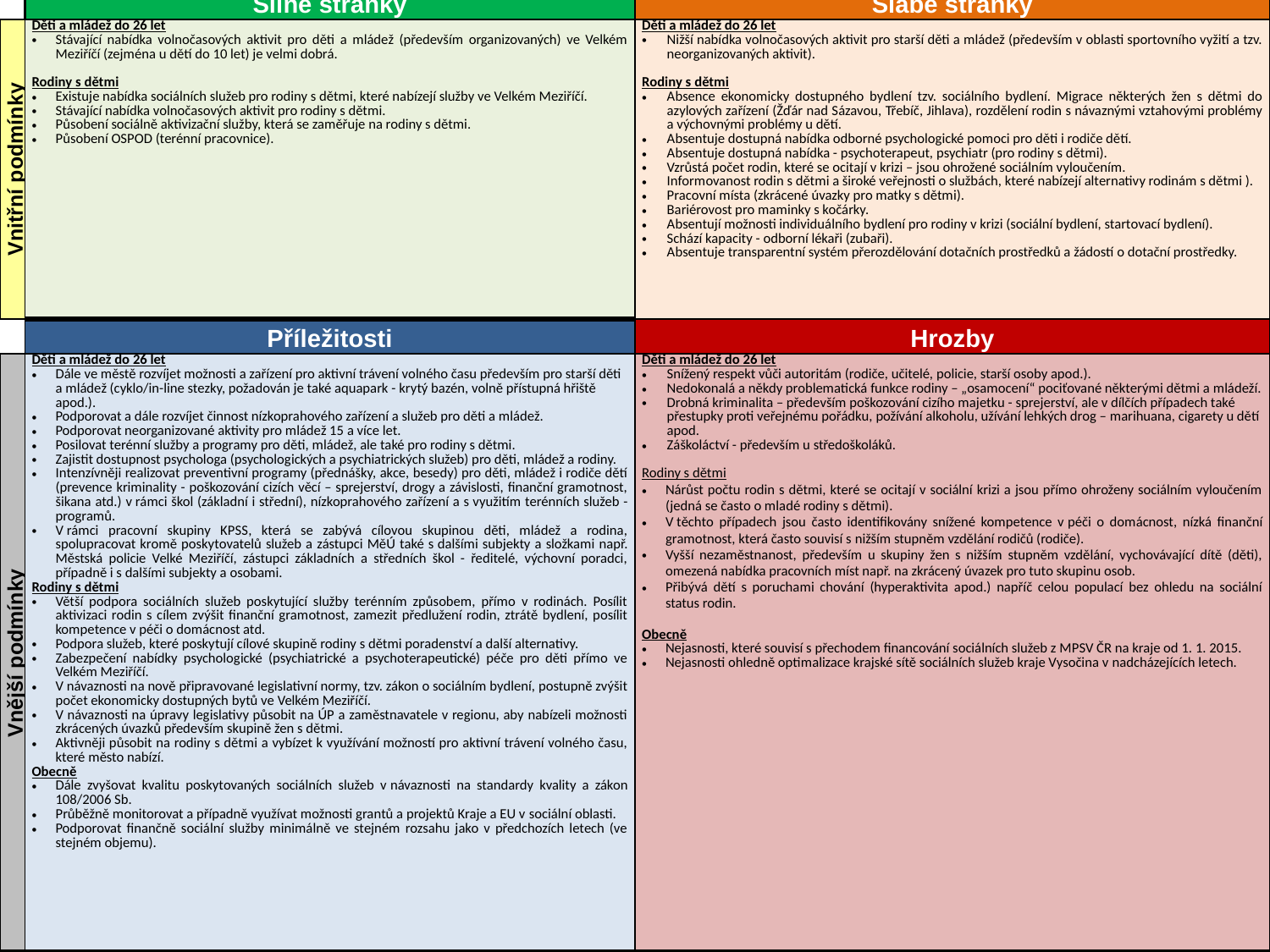

|  | Silné stránky | Slabé stránky |
| --- | --- | --- |
| Vnitřní podmínky | Děti a mládež do 26 let Stávající nabídka volnočasových aktivit pro děti a mládež (především organizovaných) ve Velkém Meziříčí (zejména u dětí do 10 let) je velmi dobrá. Rodiny s dětmi Existuje nabídka sociálních služeb pro rodiny s dětmi, které nabízejí služby ve Velkém Meziříčí. Stávající nabídka volnočasových aktivit pro rodiny s dětmi. Působení sociálně aktivizační služby, která se zaměřuje na rodiny s dětmi. Působení OSPOD (terénní pracovnice). | Děti a mládež do 26 let Nižší nabídka volnočasových aktivit pro starší děti a mládež (především v oblasti sportovního vyžití a tzv. neorganizovaných aktivit). Rodiny s dětmi Absence ekonomicky dostupného bydlení tzv. sociálního bydlení. Migrace některých žen s dětmi do azylových zařízení (Žďár nad Sázavou, Třebíč, Jihlava), rozdělení rodin s návaznými vztahovými problémy a výchovnými problémy u dětí. Absentuje dostupná nabídka odborné psychologické pomoci pro děti i rodiče dětí. Absentuje dostupná nabídka - psychoterapeut, psychiatr (pro rodiny s dětmi). Vzrůstá počet rodin, které se ocitají v krizi – jsou ohrožené sociálním vyloučením. Informovanost rodin s dětmi a široké veřejnosti o službách, které nabízejí alternativy rodinám s dětmi ). Pracovní místa (zkrácené úvazky pro matky s dětmi). Bariérovost pro maminky s kočárky. Absentují možnosti individuálního bydlení pro rodiny v krizi (sociální bydlení, startovací bydlení). Schází kapacity - odborní lékaři (zubaři). Absentuje transparentní systém přerozdělování dotačních prostředků a žádostí o dotační prostředky. |
|  | Příležitosti | Hrozby |
| Vnější podmínky | Děti a mládež do 26 let Dále ve městě rozvíjet možnosti a zařízení pro aktivní trávení volného času především pro starší děti a mládež (cyklo/in-line stezky, požadován je také aquapark - krytý bazén, volně přístupná hřiště apod.). Podporovat a dále rozvíjet činnost nízkoprahového zařízení a služeb pro děti a mládež. Podporovat neorganizované aktivity pro mládež 15 a více let. Posilovat terénní služby a programy pro děti, mládež, ale také pro rodiny s dětmi. Zajistit dostupnost psychologa (psychologických a psychiatrických služeb) pro děti, mládež a rodiny. Intenzívněji realizovat preventivní programy (přednášky, akce, besedy) pro děti, mládež i rodiče dětí (prevence kriminality - poškozování cizích věcí – sprejerství, drogy a závislosti, finanční gramotnost, šikana atd.) v rámci škol (základní i střední), nízkoprahového zařízení a s využitím terénních služeb - programů. V rámci pracovní skupiny KPSS, která se zabývá cílovou skupinou děti, mládež a rodina, spolupracovat kromě poskytovatelů služeb a zástupci MěÚ také s dalšími subjekty a složkami např. Městská policie Velké Meziříčí, zástupci základních a středních škol - ředitelé, výchovní poradci, případně i s dalšími subjekty a osobami. Rodiny s dětmi Větší podpora sociálních služeb poskytující služby terénním způsobem, přímo v rodinách. Posílit aktivizaci rodin s cílem zvýšit finanční gramotnost, zamezit předlužení rodin, ztrátě bydlení, posílit kompetence v péči o domácnost atd. Podpora služeb, které poskytují cílové skupině rodiny s dětmi poradenství a další alternativy. Zabezpečení nabídky psychologické (psychiatrické a psychoterapeutické) péče pro děti přímo ve Velkém Meziříčí. V návaznosti na nově připravované legislativní normy, tzv. zákon o sociálním bydlení, postupně zvýšit počet ekonomicky dostupných bytů ve Velkém Meziříčí. V návaznosti na úpravy legislativy působit na ÚP a zaměstnavatele v regionu, aby nabízeli možnosti zkrácených úvazků především skupině žen s dětmi. Aktivněji působit na rodiny s dětmi a vybízet k využívání možností pro aktivní trávení volného času, které město nabízí. Obecně Dále zvyšovat kvalitu poskytovaných sociálních služeb v návaznosti na standardy kvality a zákon 108/2006 Sb. Průběžně monitorovat a případně využívat možnosti grantů a projektů Kraje a EU v sociální oblasti. Podporovat finančně sociální služby minimálně ve stejném rozsahu jako v předchozích letech (ve stejném objemu). | Děti a mládež do 26 let Snížený respekt vůči autoritám (rodiče, učitelé, policie, starší osoby apod.). Nedokonalá a někdy problematická funkce rodiny – „osamocení“ pociťované některými dětmi a mládeží. Drobná kriminalita – především poškozování cizího majetku - sprejerství, ale v dílčích případech také přestupky proti veřejnému pořádku, požívání alkoholu, užívání lehkých drog – marihuana, cigarety u dětí apod. Záškoláctví - především u středoškoláků. Rodiny s dětmi Nárůst počtu rodin s dětmi, které se ocitají v sociální krizi a jsou přímo ohroženy sociálním vyloučením (jedná se často o mladé rodiny s dětmi). V těchto případech jsou často identifikovány snížené kompetence v péči o domácnost, nízká finanční gramotnost, která často souvisí s nižším stupněm vzdělání rodičů (rodiče). Vyšší nezaměstnanost, především u skupiny žen s nižším stupněm vzdělání, vychovávající dítě (děti), omezená nabídka pracovních míst např. na zkrácený úvazek pro tuto skupinu osob. Přibývá dětí s poruchami chování (hyperaktivita apod.) napříč celou populací bez ohledu na sociální status rodin. Obecně Nejasnosti, které souvisí s přechodem financování sociálních služeb z MPSV ČR na kraje od 1. 1. 2015. Nejasnosti ohledně optimalizace krajské sítě sociálních služeb kraje Vysočina v nadcházejících letech. |